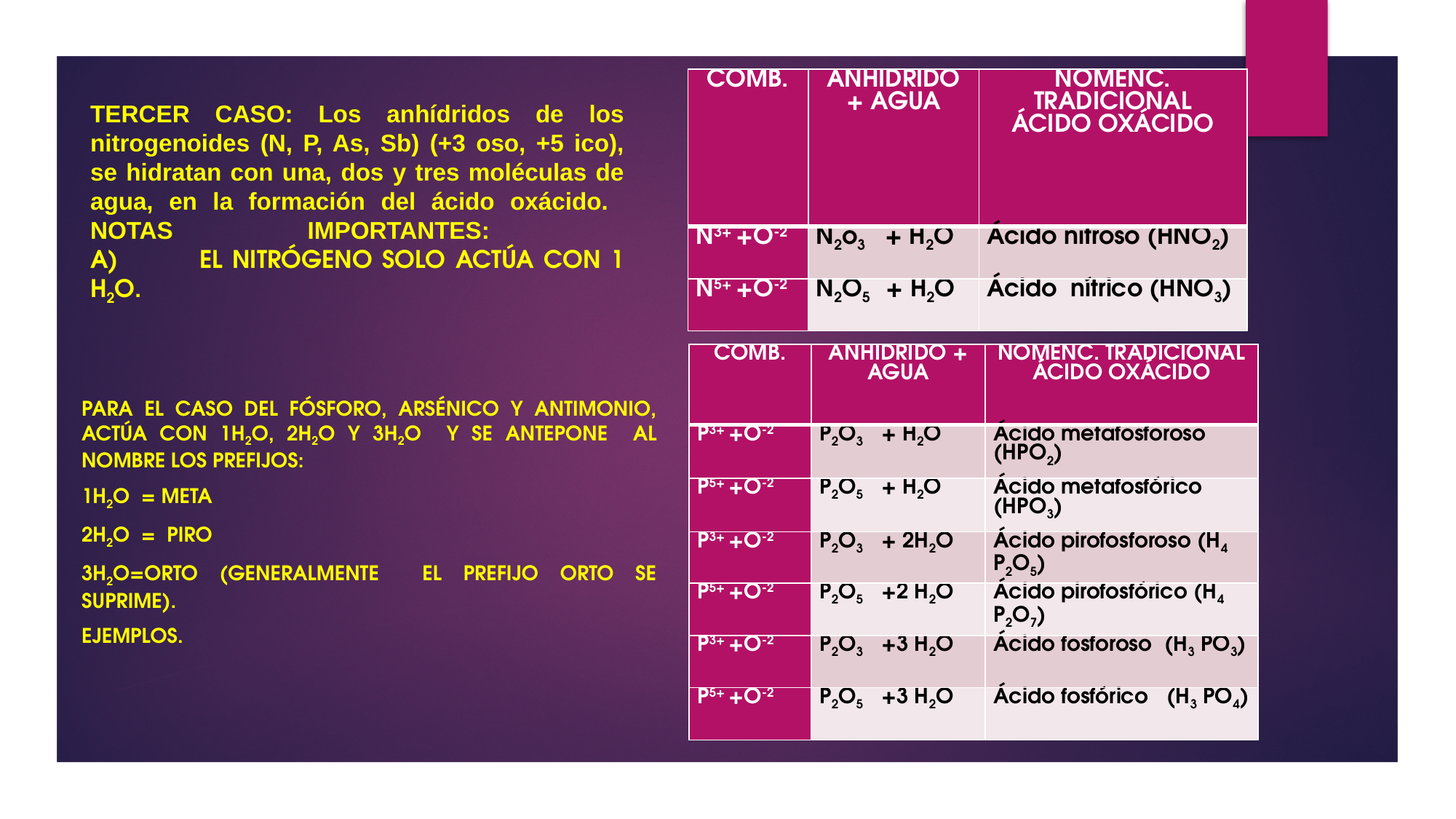

# TERCER CASO: Los anhídridos de los nitrogenoides (N, P, As, Sb) (+3 oso, +5 ico), se hidratan con una, dos y tres moléculas de agua, en la formación del ácido oxácido. NOTAS IMPORTANTES: A)	EL NITRÓGENO SOLO ACTÚA CON 1 H2O.
| COMB. | ANHIDRIDO + AGUA | NOMENC. TRADICIONAL ÁCIDO OXÁCIDO |
| --- | --- | --- |
| N3+ +O-2 | N2o3 + H2O | Ácido nitroso (HNO2) |
| N5+ +O-2 | N2O5 + H2O | Ácido nítrico (HNO3) |

Para el caso del fósforo, arsénico y antimonio, actúa con 1H2O, 2H2O y 3H2O  y se antepone  al nombre los prefijos:
1H2O  = META
2H2O  =  PIRO
3H2O=ORTO (GENERALMENTE  EL PREFIJO ORTO SE SUPRIME).
Ejemplos.
| COMB. | ANHIDRIDO + AGUA | NOMENC. TRADICIONAL ÁCIDO OXÁCIDO |
| --- | --- | --- |
| P3+ +O-2 | P2O3 + H2O | Ácido metafosforoso (HPO2) |
| P5+ +O-2 | P2O5 + H2O | Ácido metafosfórico (HPO3) |
| P3+ +O-2 | P2O3 + 2H2O | Ácido pirofosforoso (H4 P2O5) |
| P5+ +O-2 | P2O5 +2 H2O | Ácido pirofosfórico (H4 P2O7) |
| P3+ +O-2 | P2O3 +3 H2O | Ácido fosforoso (H3 PO3) |
| P5+ +O-2 | P2O5 +3 H2O | Ácido fosfórico (H3 PO4) |